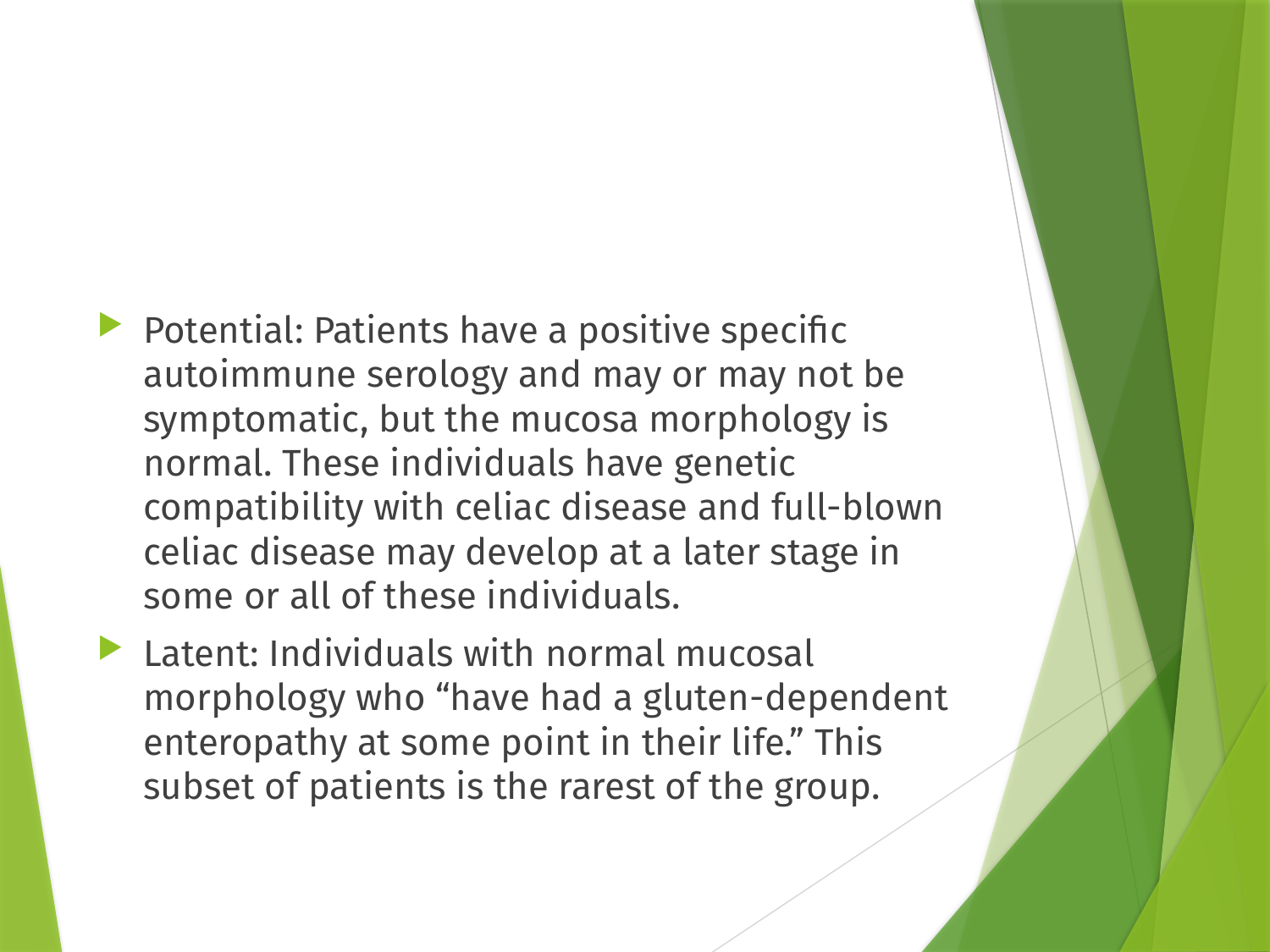

#
Potential: Patients have a positive specific autoimmune serology and may or may not be symptomatic, but the mucosa morphology is normal. These individuals have genetic compatibility with celiac disease and full-blown celiac disease may develop at a later stage in some or all of these individuals.
Latent: Individuals with normal mucosal morphology who “have had a gluten-dependent enteropathy at some point in their life.” This subset of patients is the rarest of the group.